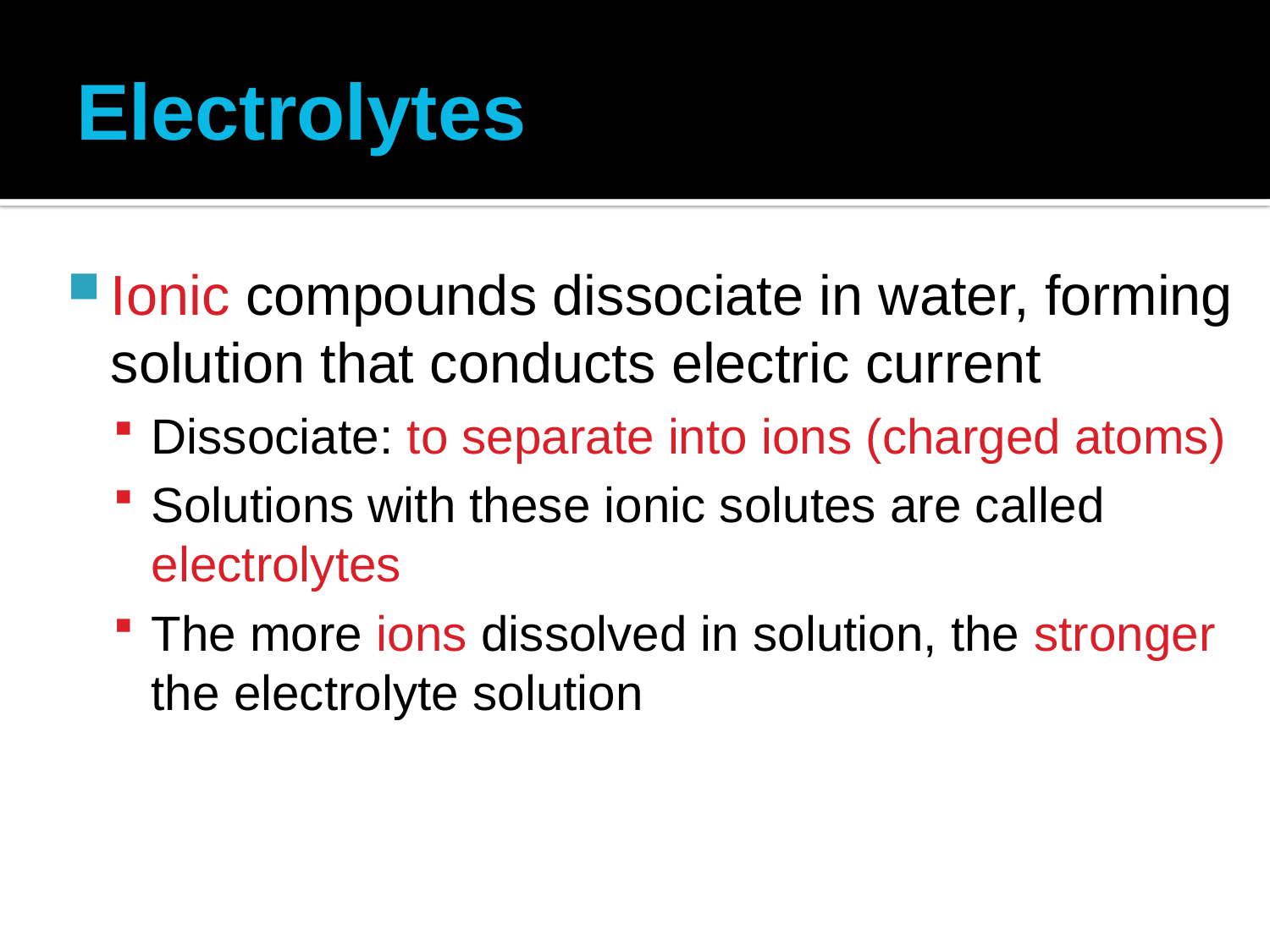

# Electrolytes
Ionic compounds dissociate in water, forming solution that conducts electric current
Dissociate: to separate into ions (charged atoms)
Solutions with these ionic solutes are called electrolytes
The more ions dissolved in solution, the stronger the electrolyte solution